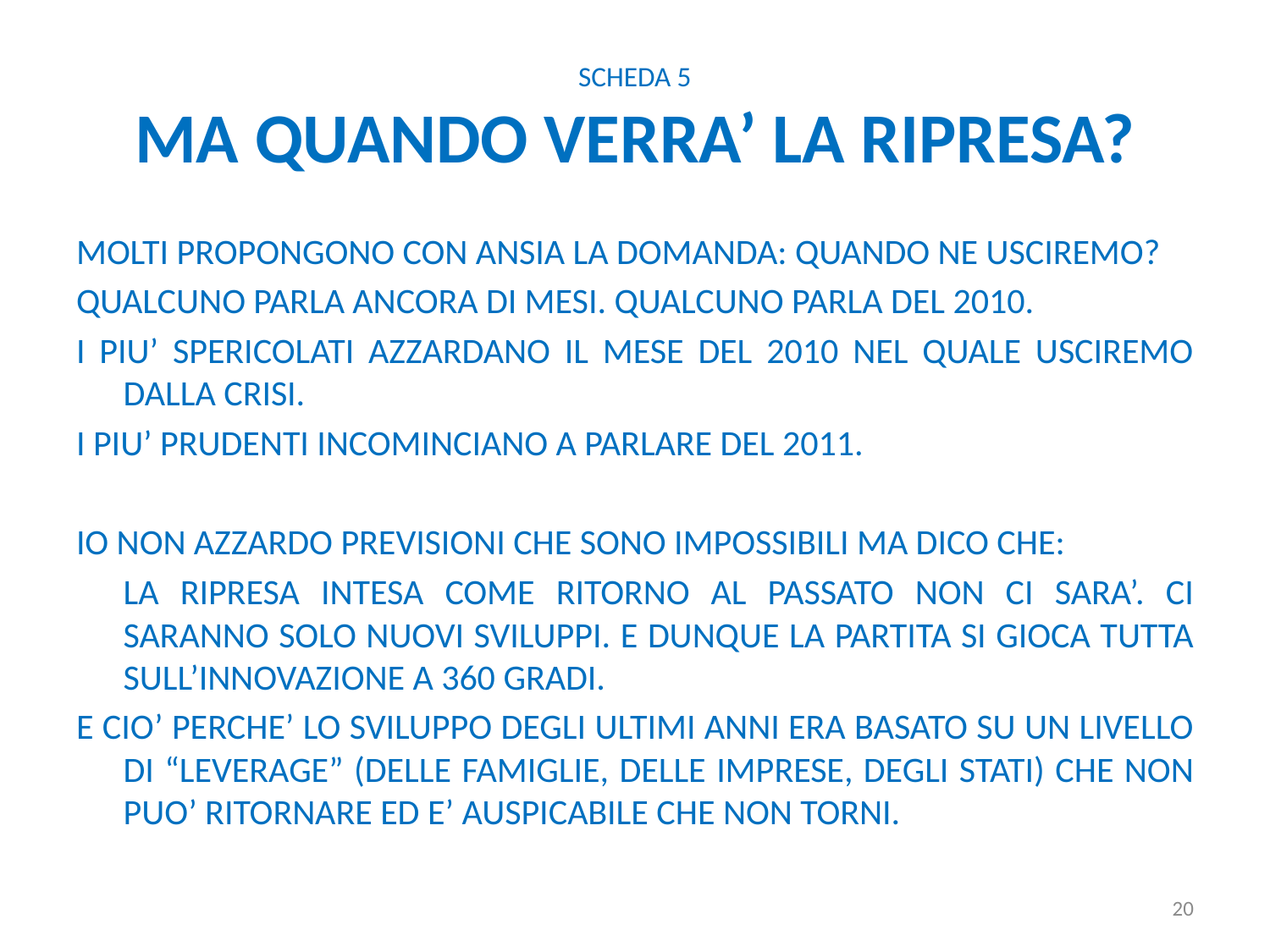

# Scheda 5 ma quando verra’ la ripresa?
Molti propongono con ansia la domanda: quando ne usciremo?
Qualcuno parla ancora di mesi. Qualcuno parla del 2010.
i piu’ spericolati azzardano il mese del 2010 nel quale usciremo dalla crisi.
I piu’ prudenti incominciano a parlare del 2011.

Io non azzardo previsioni che sono impossibili ma dico che:
	La ripresa intesa come ritorno al passato non ci sara’. Ci saranno solo nuovi sviluppi. E dunque la partita si gioca tutta sull’innovazione a 360 gradi.
E cio’ perche’ lo sviluppo degli ultimi anni era basato su un livello di “leverage” (delle famiglie, delle imprese, degli stati) che non puo’ ritornare ed e’ auspicabile che non torni.
20